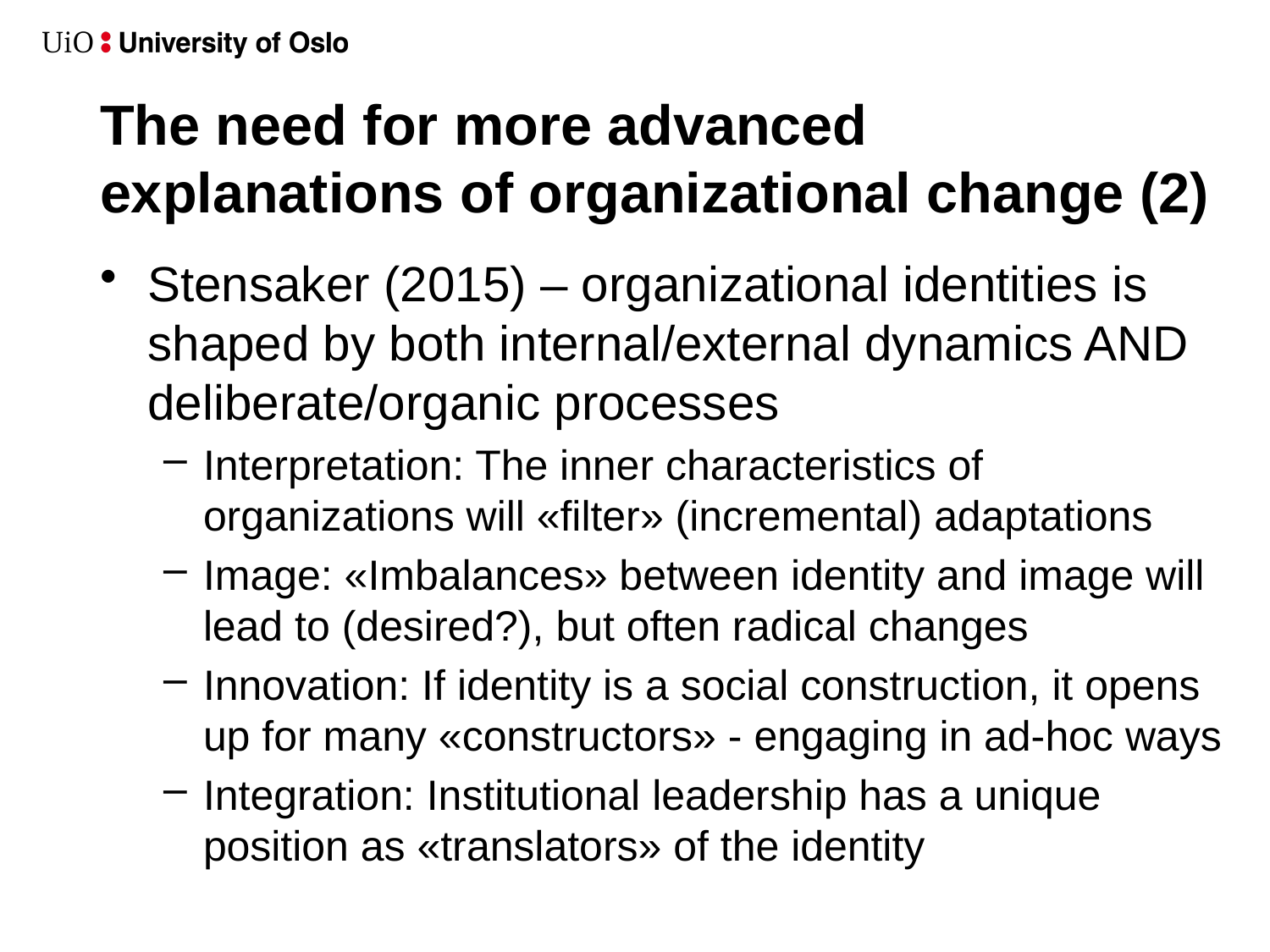

# The need for more advanced explanations of organizational change (2)
Stensaker (2015) – organizational identities is shaped by both internal/external dynamics AND deliberate/organic processes
Interpretation: The inner characteristics of organizations will «filter» (incremental) adaptations
Image: «Imbalances» between identity and image will lead to (desired?), but often radical changes
Innovation: If identity is a social construction, it opens up for many «constructors» - engaging in ad-hoc ways
Integration: Institutional leadership has a unique position as «translators» of the identity